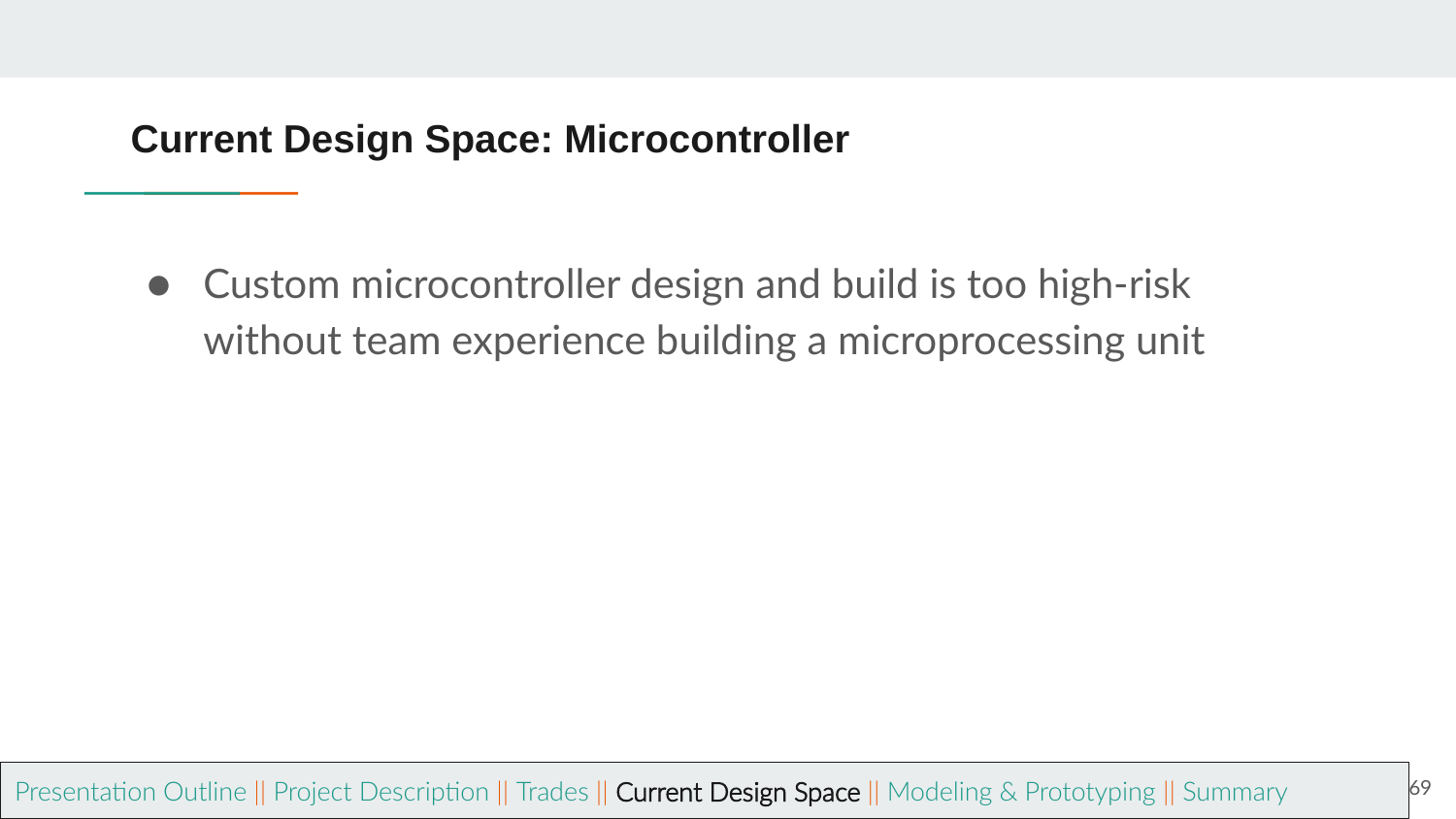

# Current Design Space: Microcontroller
Custom microcontroller design and build is too high-risk without team experience building a microprocessing unit
69
Presentation Outline || Project Description || Trades || Current Design Space || Modeling & Prototyping || Summary